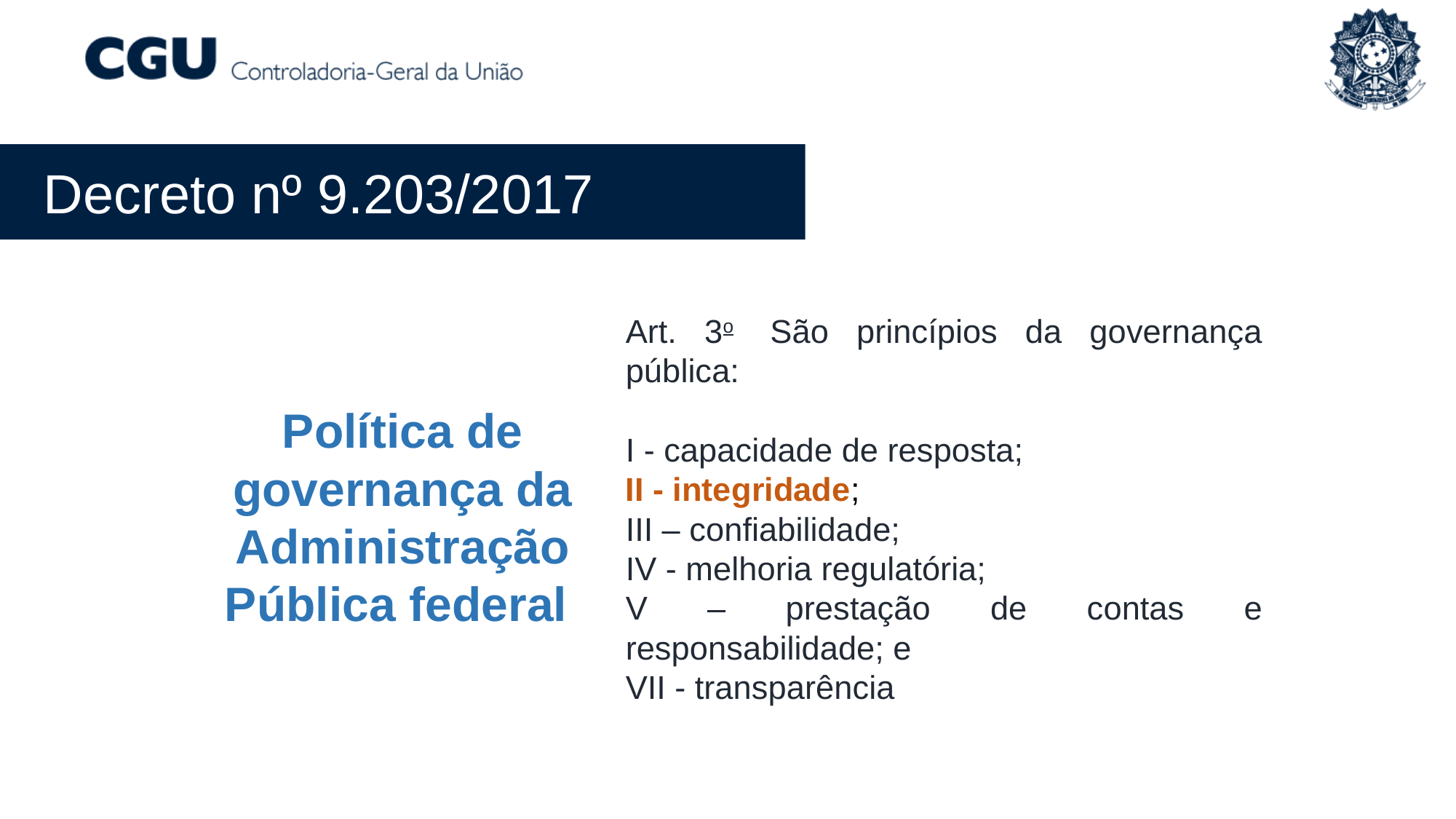

Decreto nº 9.203/2017

Art. 3o  São princípios da governança pública:

I - capacidade de resposta;
II - integridade;
III – confiabilidade;
IV - melhoria regulatória;
V – prestação de contas e responsabilidade; e
VII - transparência

Política de governança da Administração Pública federal